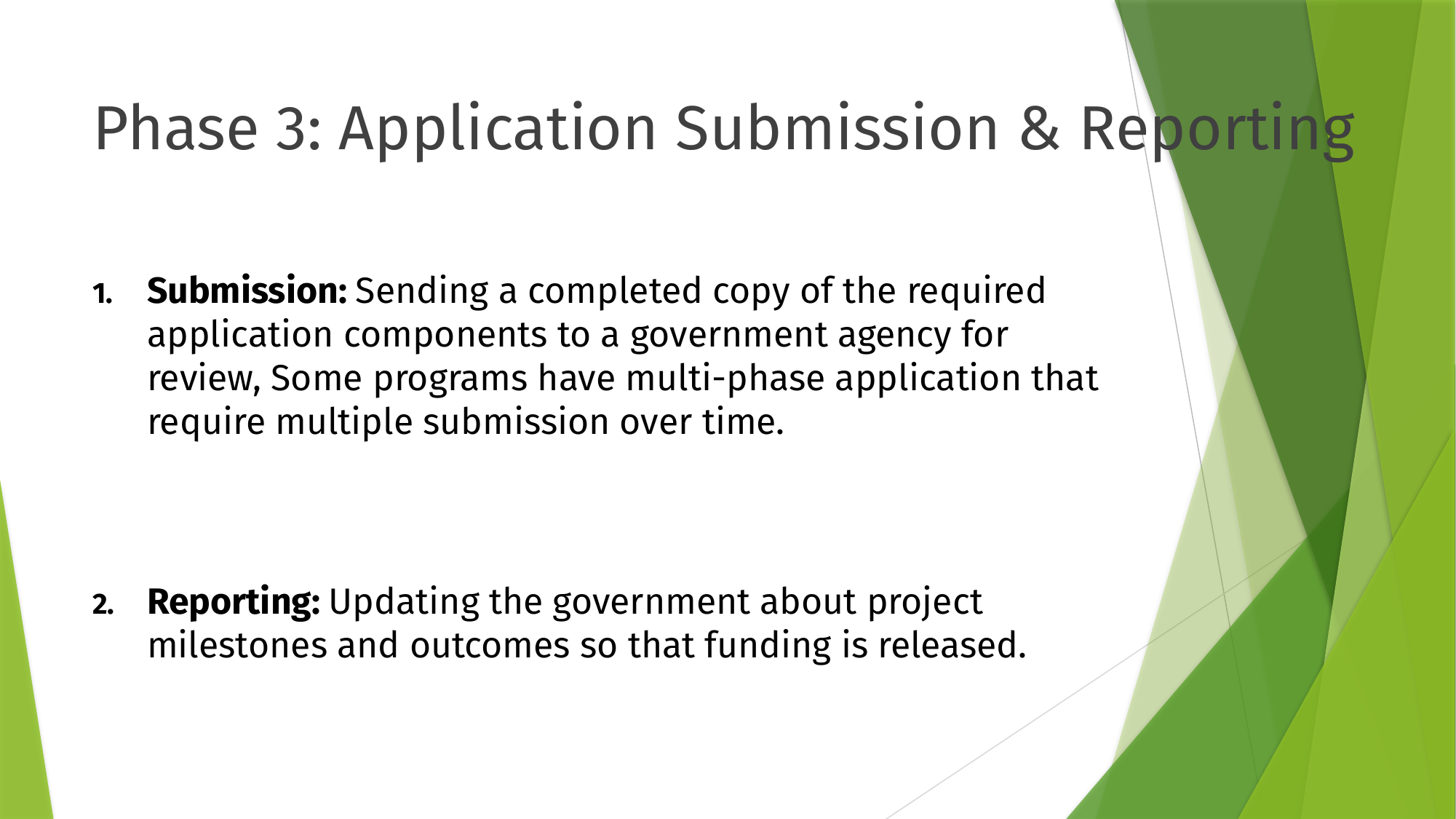

Phase 3: Application Submission & Reporting

Submission: Sending a completed copy of the required application components to a government agency for review, Some programs have multi-phase application that require multiple submission over time.

Reporting: Updating the government about project milestones and outcomes so that funding is released.